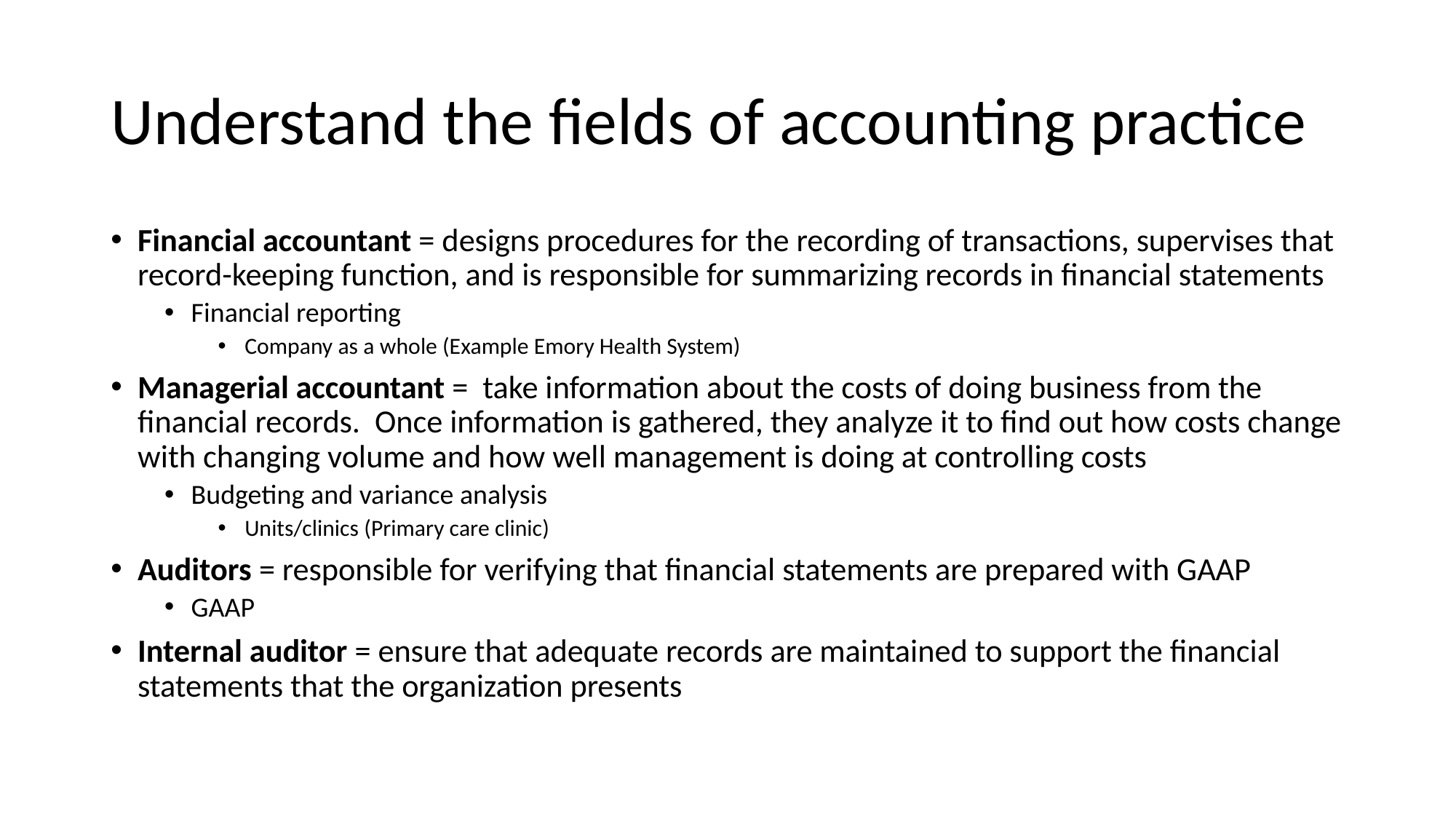

# Understand the fields of accounting practice
Financial accountant = designs procedures for the recording of transactions, supervises that record-keeping function, and is responsible for summarizing records in financial statements
Financial reporting
Company as a whole (Example Emory Health System)
Managerial accountant =  take information about the costs of doing business from the financial records.  Once information is gathered, they analyze it to find out how costs change with changing volume and how well management is doing at controlling costs
Budgeting and variance analysis
Units/clinics (Primary care clinic)
Auditors = responsible for verifying that financial statements are prepared with GAAP
GAAP
Internal auditor = ensure that adequate records are maintained to support the financial statements that the organization presents